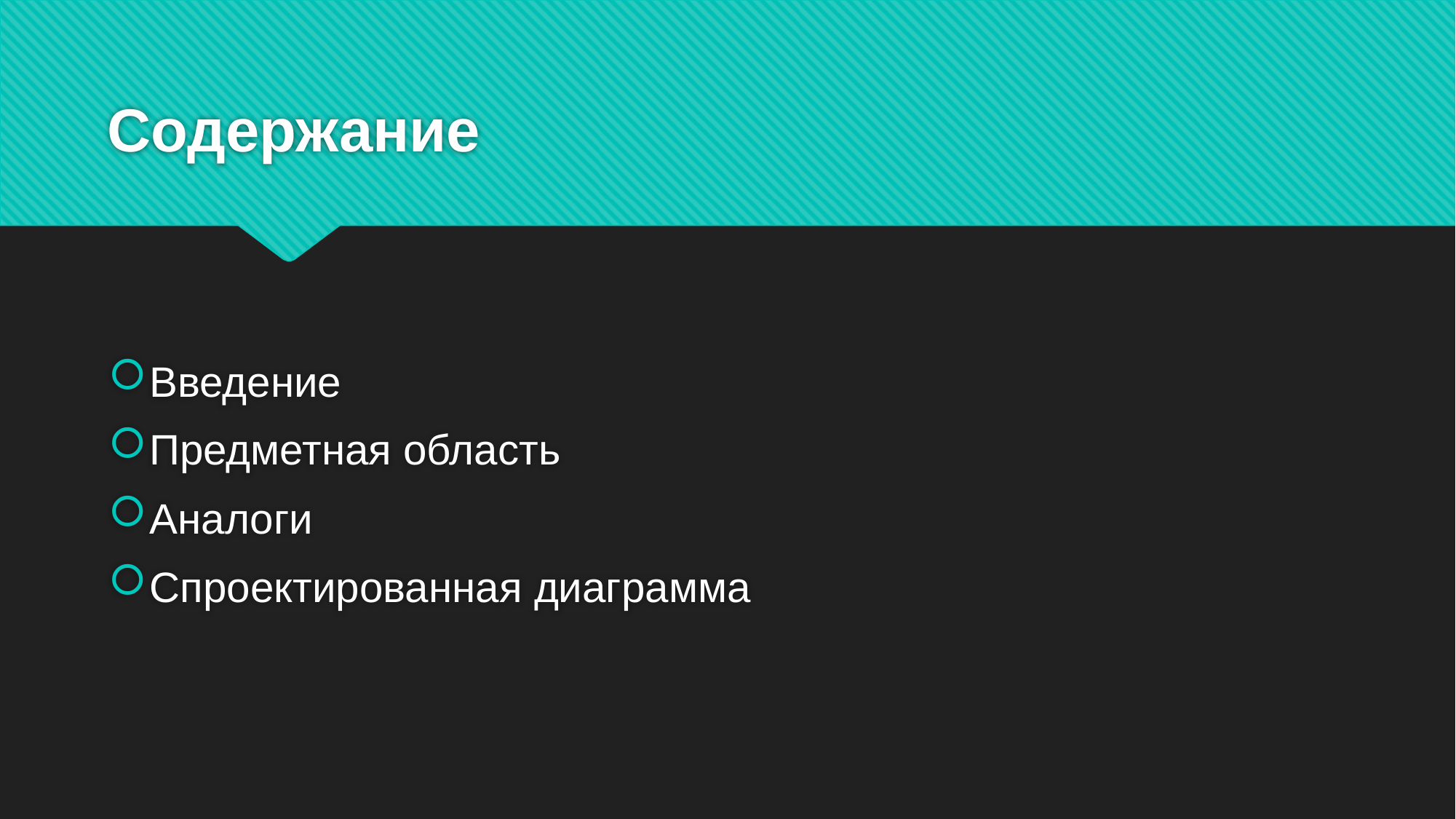

# Содержание
Введение
Предметная область
Аналоги
Спроектированная диаграмма